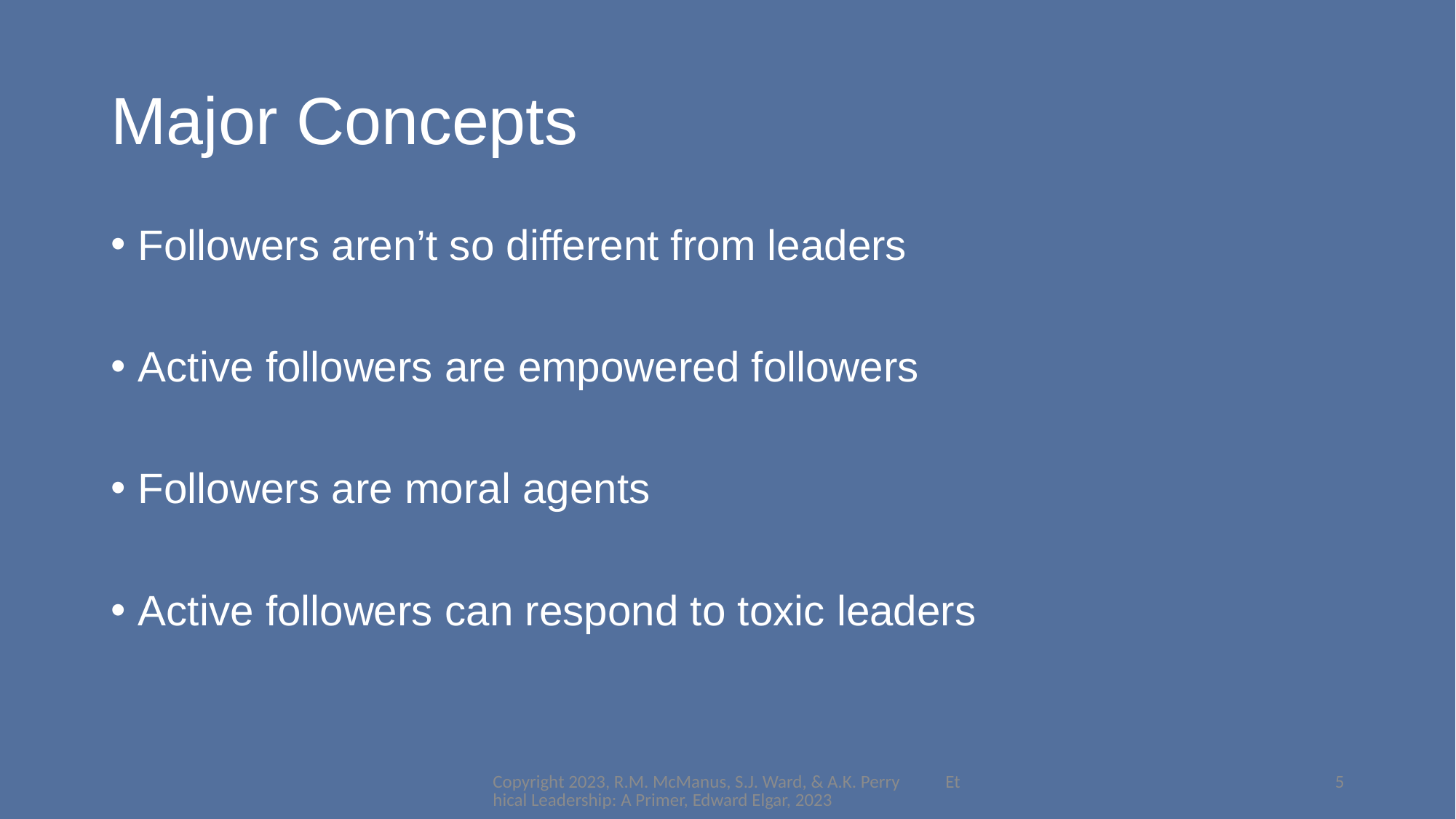

# Major Concepts
Followers aren’t so different from leaders

Active followers are empowered followers

Followers are moral agents

Active followers can respond to toxic leaders

Copyright 2023, R.M. McManus, S.J. Ward, & A.K. Perry           Ethical Leadership: A Primer, Edward Elgar, 2023
5